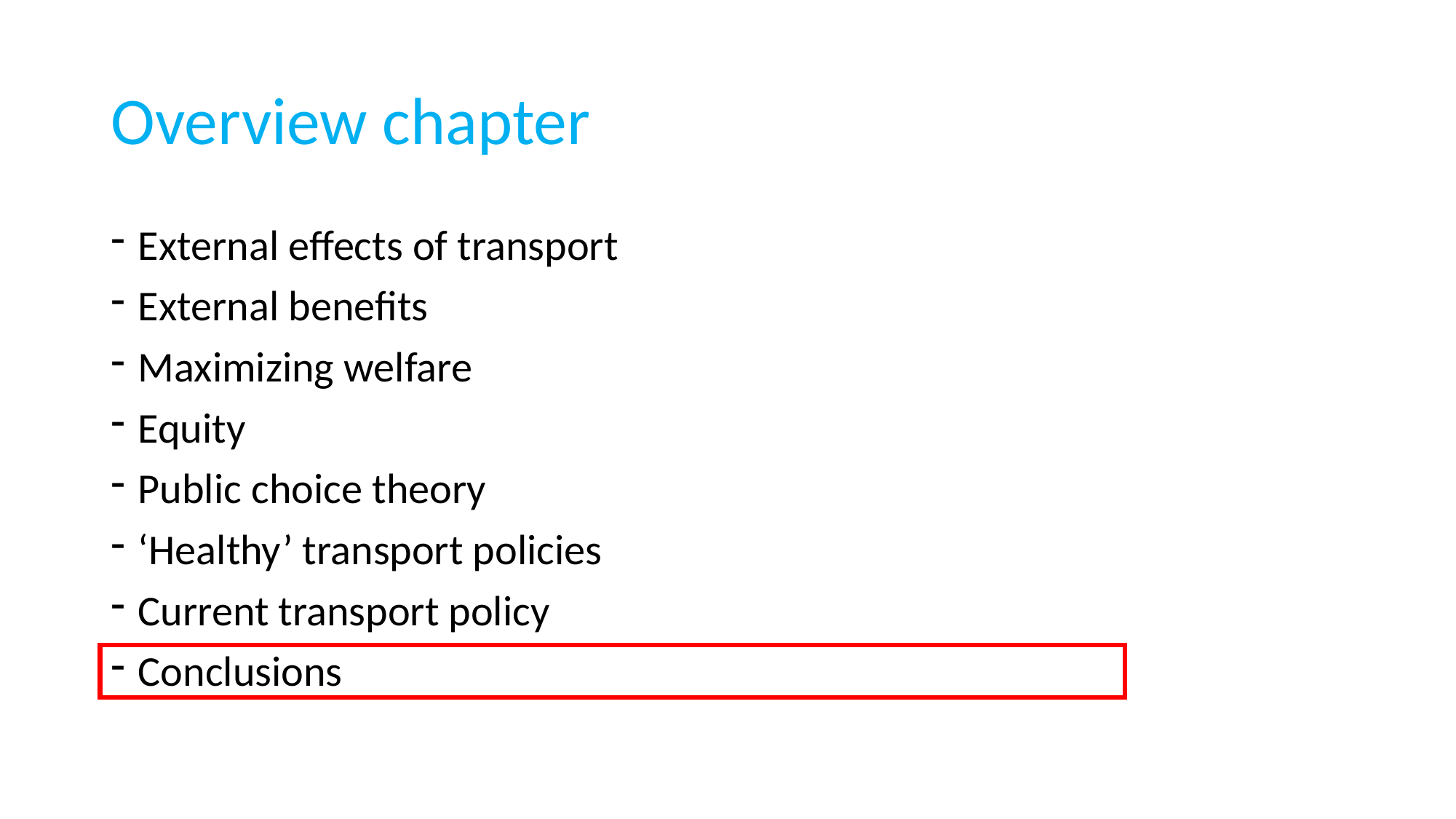

# Overview chapter
External effects of transport
External benefits
Maximizing welfare
Equity
Public choice theory
‘Healthy’ transport policies
Current transport policy
Conclusions